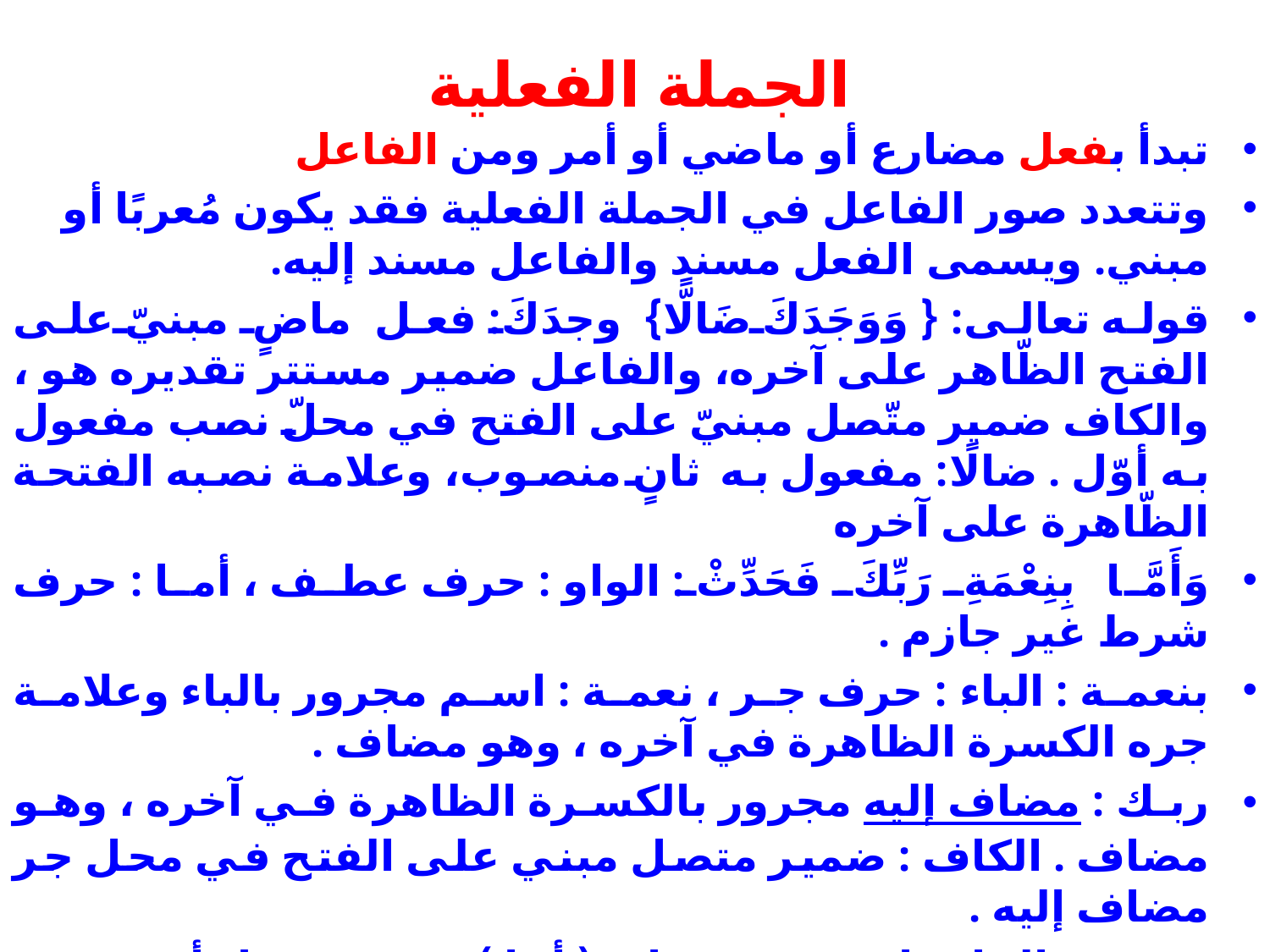

# الجملة الفعلية
تبدأ بفعل مضارع أو ماضي أو أمر ومن الفاعل
وتتعدد صور الفاعل في الجملة الفعلية فقد يكون مُعربًا أو مبني. ويسمى الفعل مسند والفاعل مسند إليه.
قوله تعالى: {وَوَجَدَكَ ضَالًّا} وجدَكَ: فعل ماضٍ مبنيّ على الفتح الظّاهر على آخره، والفاعل ضمير مستتر تقديره هو ، والكاف ضمير متّصل مبنيّ على الفتح في محلّ نصب مفعول به أوّل . ضالًا: مفعول به ثانٍ منصوب، وعلامة نصبه الفتحة الظّاهرة على آخره
وَأَمَّا بِنِعْمَةِ رَبِّكَ فَحَدِّثْ : الواو : حرف عطف ، أما : حرف شرط غير جازم .
بنعمة : الباء : حرف جر ، نعمة : اسم مجرور بالباء وعلامة جره الكسرة الظاهرة في آخره ، وهو مضاف .
ربك : مضاف إليه مجرور بالكسرة الظاهرة في آخره ، وهو مضاف . الكاف : ضمير متصل مبني على الفتح في محل جر مضاف إليه .
فحدث : الفاء واقعة في جواب ( أما ) . حدث : فعل أمر مبني على السكون والفاعل ضمير مستتر وجوبا تقديره أنت .